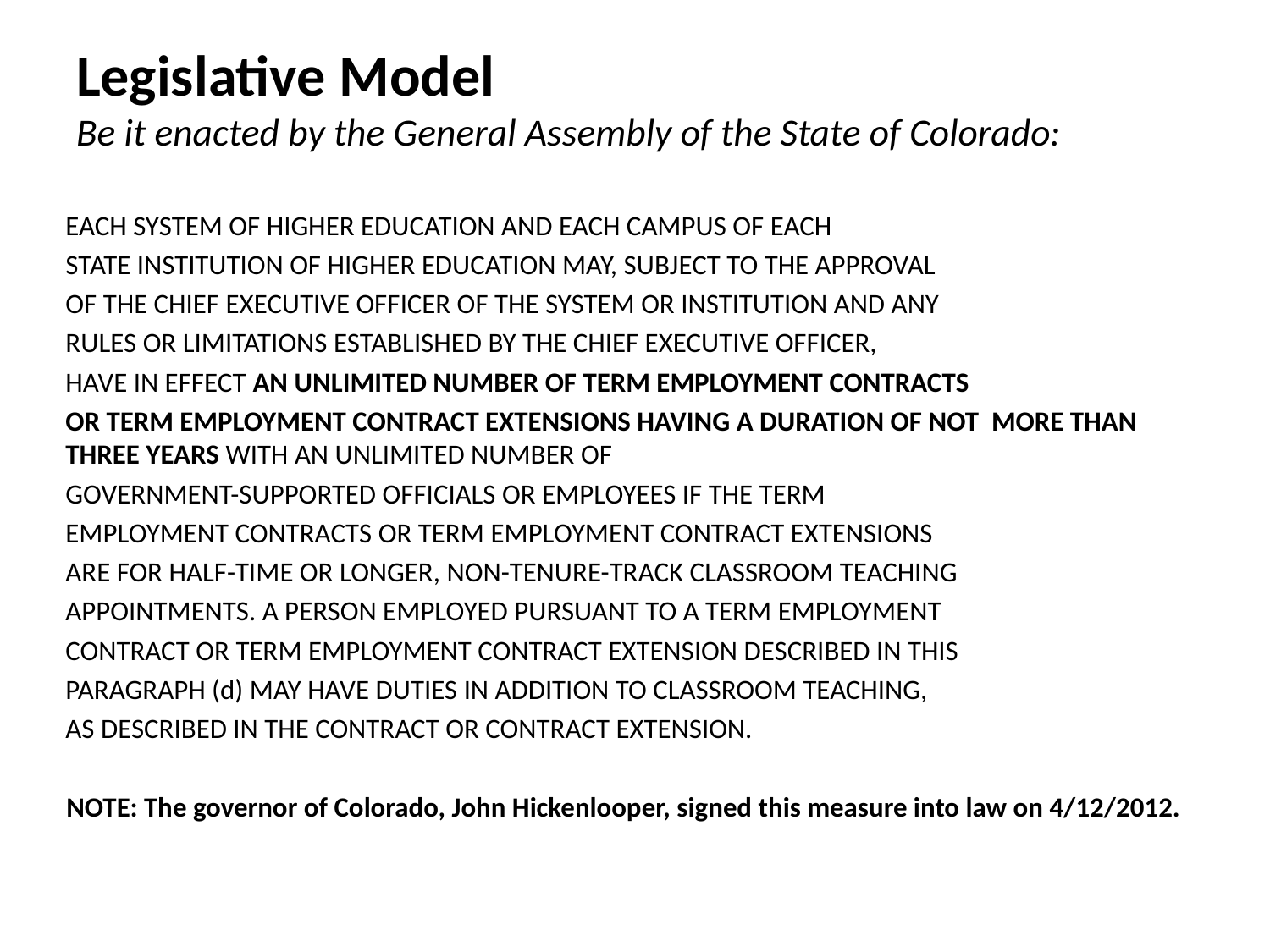

# Legislative Model Be it enacted by the General Assembly of the State of Colorado:
EACH SYSTEM OF HIGHER EDUCATION AND EACH CAMPUS OF EACH
STATE INSTITUTION OF HIGHER EDUCATION MAY, SUBJECT TO THE APPROVAL
OF THE CHIEF EXECUTIVE OFFICER OF THE SYSTEM OR INSTITUTION AND ANY
RULES OR LIMITATIONS ESTABLISHED BY THE CHIEF EXECUTIVE OFFICER,
HAVE IN EFFECT AN UNLIMITED NUMBER OF TERM EMPLOYMENT CONTRACTS
OR TERM EMPLOYMENT CONTRACT EXTENSIONS HAVING A DURATION OF NOT  MORE THAN THREE YEARS WITH AN UNLIMITED NUMBER OF
GOVERNMENT-SUPPORTED OFFICIALS OR EMPLOYEES IF THE TERM
EMPLOYMENT CONTRACTS OR TERM EMPLOYMENT CONTRACT EXTENSIONS
ARE FOR HALF-TIME OR LONGER, NON-TENURE-TRACK CLASSROOM TEACHING
APPOINTMENTS. A PERSON EMPLOYED PURSUANT TO A TERM EMPLOYMENT
CONTRACT OR TERM EMPLOYMENT CONTRACT EXTENSION DESCRIBED IN THIS
PARAGRAPH (d) MAY HAVE DUTIES IN ADDITION TO CLASSROOM TEACHING,
AS DESCRIBED IN THE CONTRACT OR CONTRACT EXTENSION.

NOTE: The governor of Colorado, John Hickenlooper, signed this measure into law on 4/12/2012.